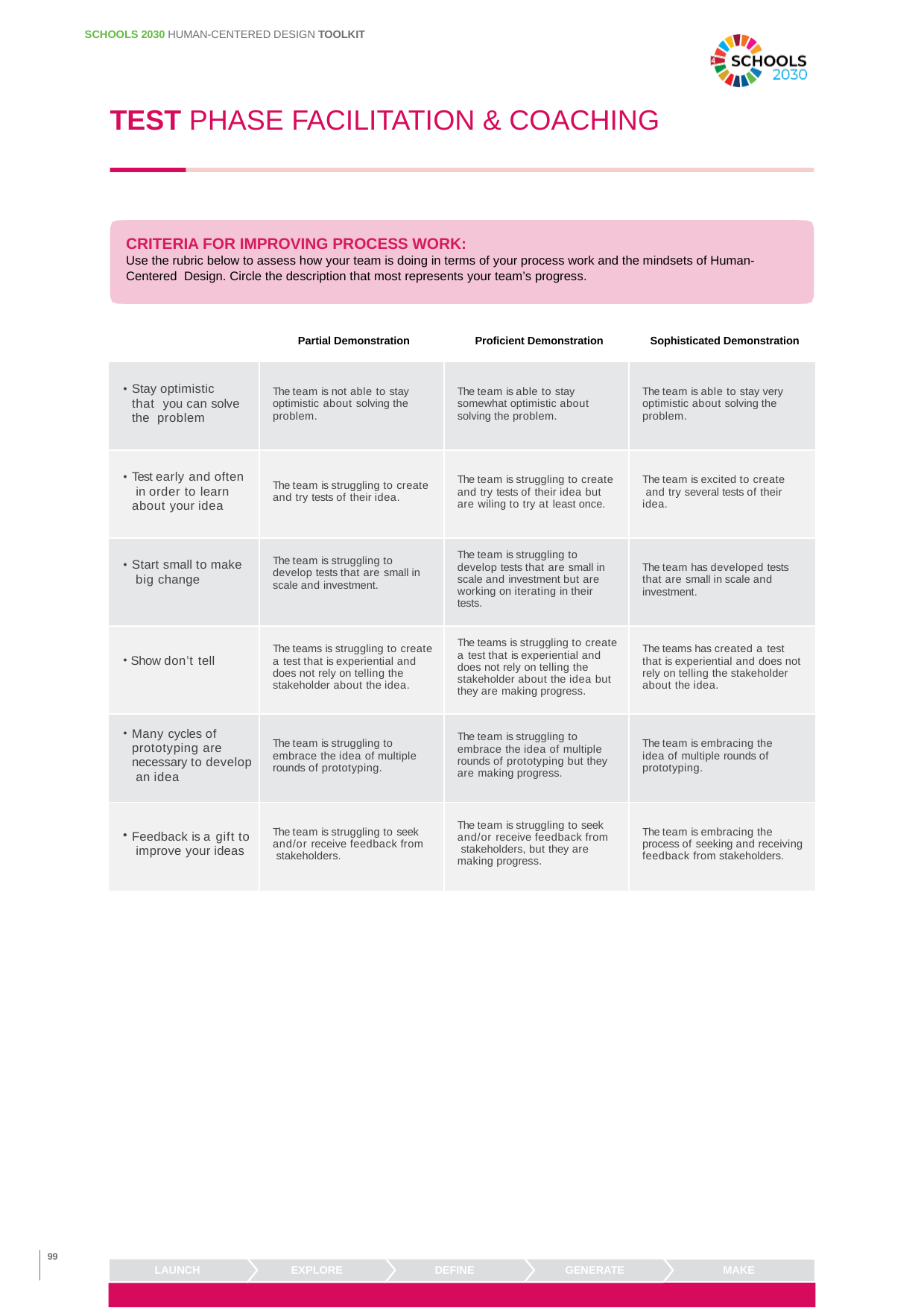

SCHOOLS 2030 HUMAN-CENTERED DESIGN TOOLKIT

TEST PHASE FACILITATION & COACHING

CRITERIA FOR IMPROVING PROCESS WORK:
Use the rubric below to assess how your team is doing in terms of your process work and the mindsets of Human-Centered  Design. Circle the description that most represents your team’s progress.
Partial Demonstration
Proficient Demonstration
Sophisticated Demonstration
| Stay optimistic that you can solve the problem | The team is not able to stay optimistic about solving the problem. | The team is able to stay somewhat optimistic about solving the problem. | The team is able to stay very optimistic about solving the problem. |
| --- | --- | --- | --- |
| Test early and often in order to learn about your idea | The team is struggling to create and try tests of their idea. | The team is struggling to create and try tests of their idea but are wiling to try at least once. | The team is excited to create and try several tests of their idea. |
| Start small to make big change | The team is struggling to develop tests that are small in scale and investment. | The team is struggling to develop tests that are small in scale and investment but are working on iterating in their tests. | The team has developed tests that are small in scale and investment. |
| Show don’t tell | The teams is struggling to create a test that is experiential and does not rely on telling the stakeholder about the idea. | The teams is struggling to create a test that is experiential and does not rely on telling the stakeholder about the idea but they are making progress. | The teams has created a test that is experiential and does not rely on telling the stakeholder about the idea. |
| Many cycles of prototyping are necessary to develop an idea | The team is struggling to embrace the idea of multiple rounds of prototyping. | The team is struggling to embrace the idea of multiple rounds of prototyping but they are making progress. | The team is embracing the idea of multiple rounds of prototyping. |
| Feedback is a gift to improve your ideas | The team is struggling to seek and/or receive feedback from stakeholders. | The team is struggling to seek and/or receive feedback from stakeholders, but they are making progress. | The team is embracing the process of seeking and receiving feedback from stakeholders. |
99

LAUNCH
EXPLORE
DEFINE
GENERATE
MAKE